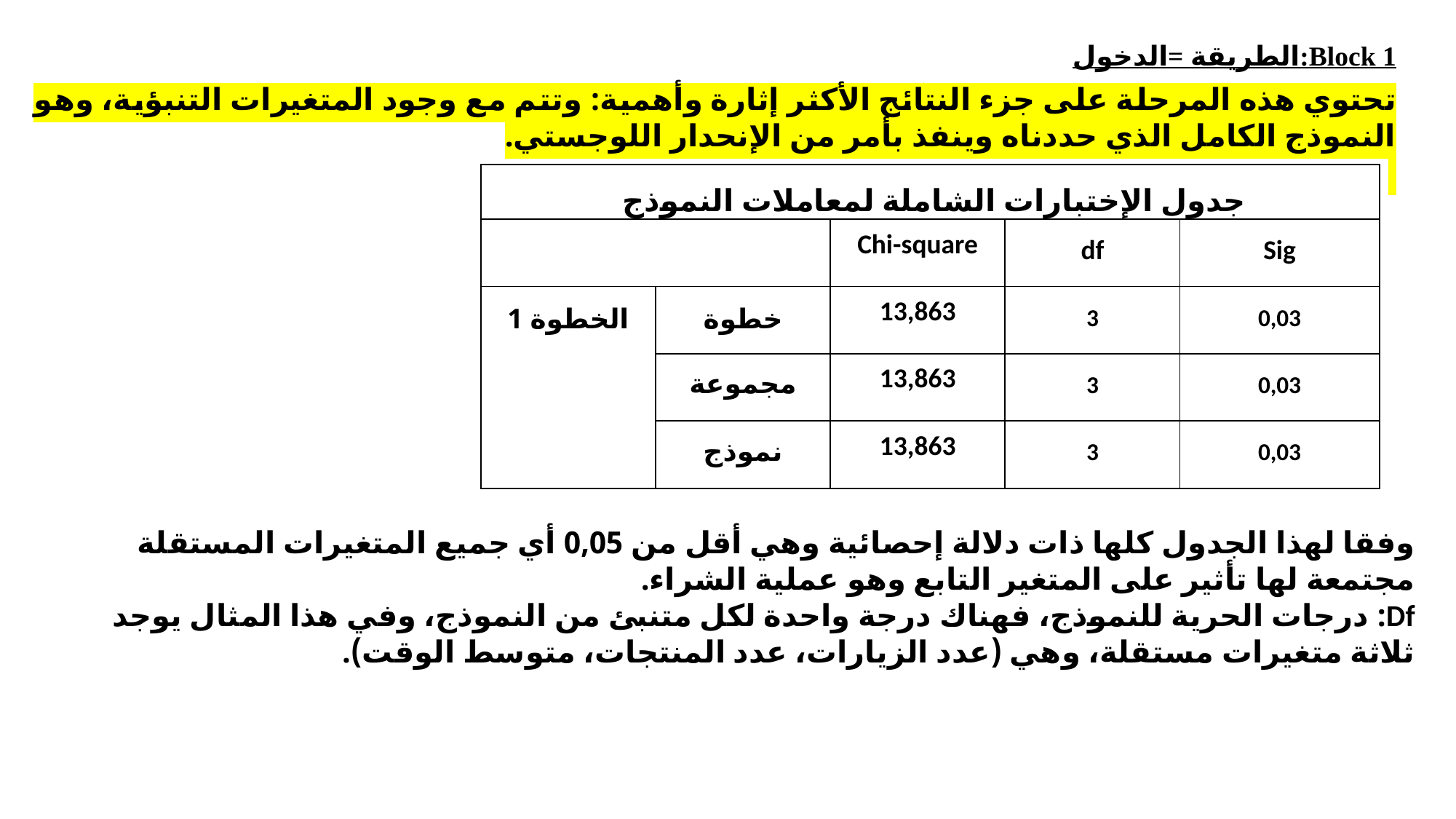

Block 1:الطريقة =الدخول
تحتوي هذه المرحلة على جزء النتائج الأكثر إثارة وأهمية: وتتم مع وجود المتغيرات التنبؤية، وهو النموذج الكامل الذي حددناه وينفذ بأمر من الإنحدار اللوجستي.

| جدول الإختبارات الشاملة لمعاملات النموذج |  |  |  |  |
| --- | --- | --- | --- | --- |
|  |  | Chi-square | df | Sig |
| الخطوة 1 | خطوة | 13,863 | 3 | 0,03 |
|  | مجموعة | 13,863 | 3 | 0,03 |
|  | نموذج | 13,863 | 3 | 0,03 |
|  |
| --- |
وفقا لهذا الجدول كلها ذات دلالة إحصائية وهي أقل من 0,05 أي جميع المتغيرات المستقلة مجتمعة لها تأثير على المتغير التابع وهو عملية الشراء.
Df: درجات الحرية للنموذج، فهناك درجة واحدة لكل متنبئ من النموذج، وفي هذا المثال يوجد ثلاثة متغيرات مستقلة، وهي (عدد الزيارات، عدد المنتجات، متوسط الوقت).